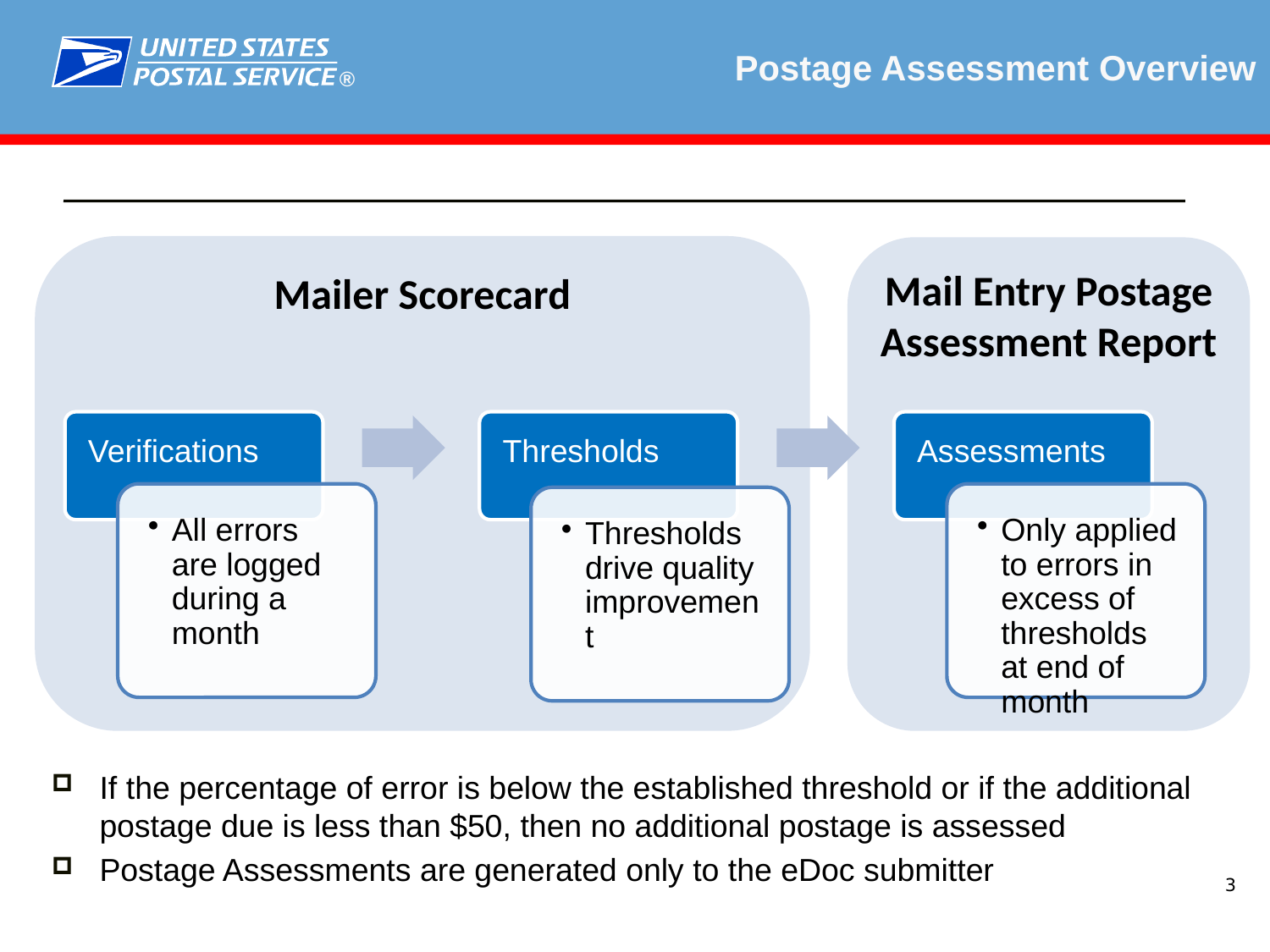

# Postage Assessment Overview
Mailer Scorecard
Mail Entry Postage Assessment Report
Verifications
All errors are logged during a month

Thresholds
Thresholds drive quality improvement

Assessments
Only applied to errors in excess of thresholds at end of month
If the percentage of error is below the established threshold or if the additional postage due is less than $50, then no additional postage is assessed
Postage Assessments are generated only to the eDoc submitter
3